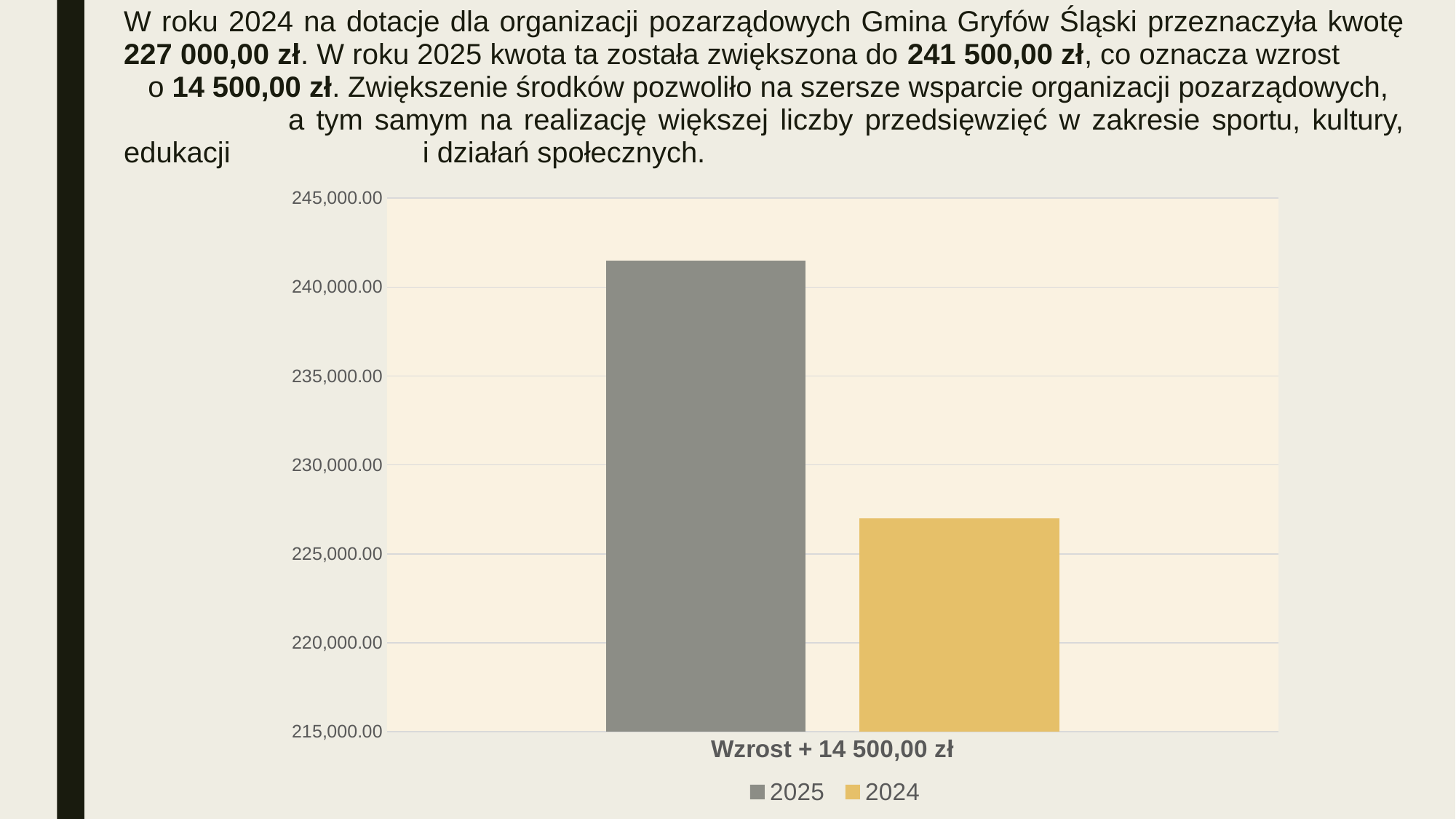

W roku 2024 na dotacje dla organizacji pozarządowych Gmina Gryfów Śląski przeznaczyła kwotę 227 000,00 zł. W roku 2025 kwota ta została zwiększona do 241 500,00 zł, co oznacza wzrost            o 14 500,00 zł. Zwiększenie środków pozwoliło na szersze wsparcie organizacji pozarządowych,                 a tym samym na realizację większej liczby przedsięwzięć w zakresie sportu, kultury, edukacji                        i działań społecznych.

### Chart

| Category | 2025 | 2024 |
|---|---|---|
| Wzrost + 14 500,00 zł | 241500.0 | 227000.0 |